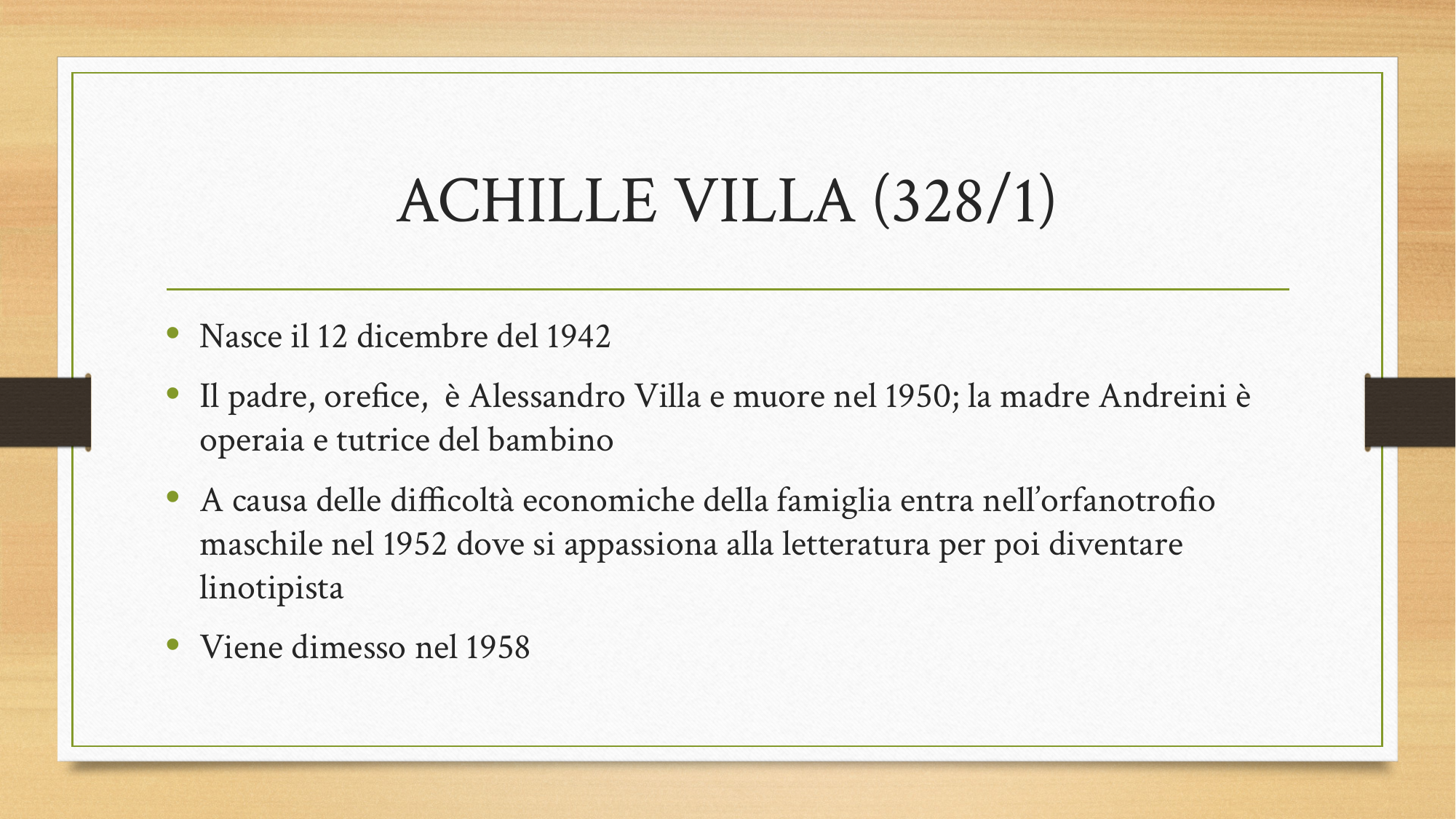

# ACHILLE VILLA (328/1)
Nasce il 12 dicembre del 1942
Il padre, orefice,  è Alessandro Villa e muore nel 1950; la madre Andreini è operaia e tutrice del bambino
A causa delle difficoltà economiche della famiglia entra nell’orfanotrofio maschile nel 1952 dove si appassiona alla letteratura per poi diventare linotipista
Viene dimesso nel 1958